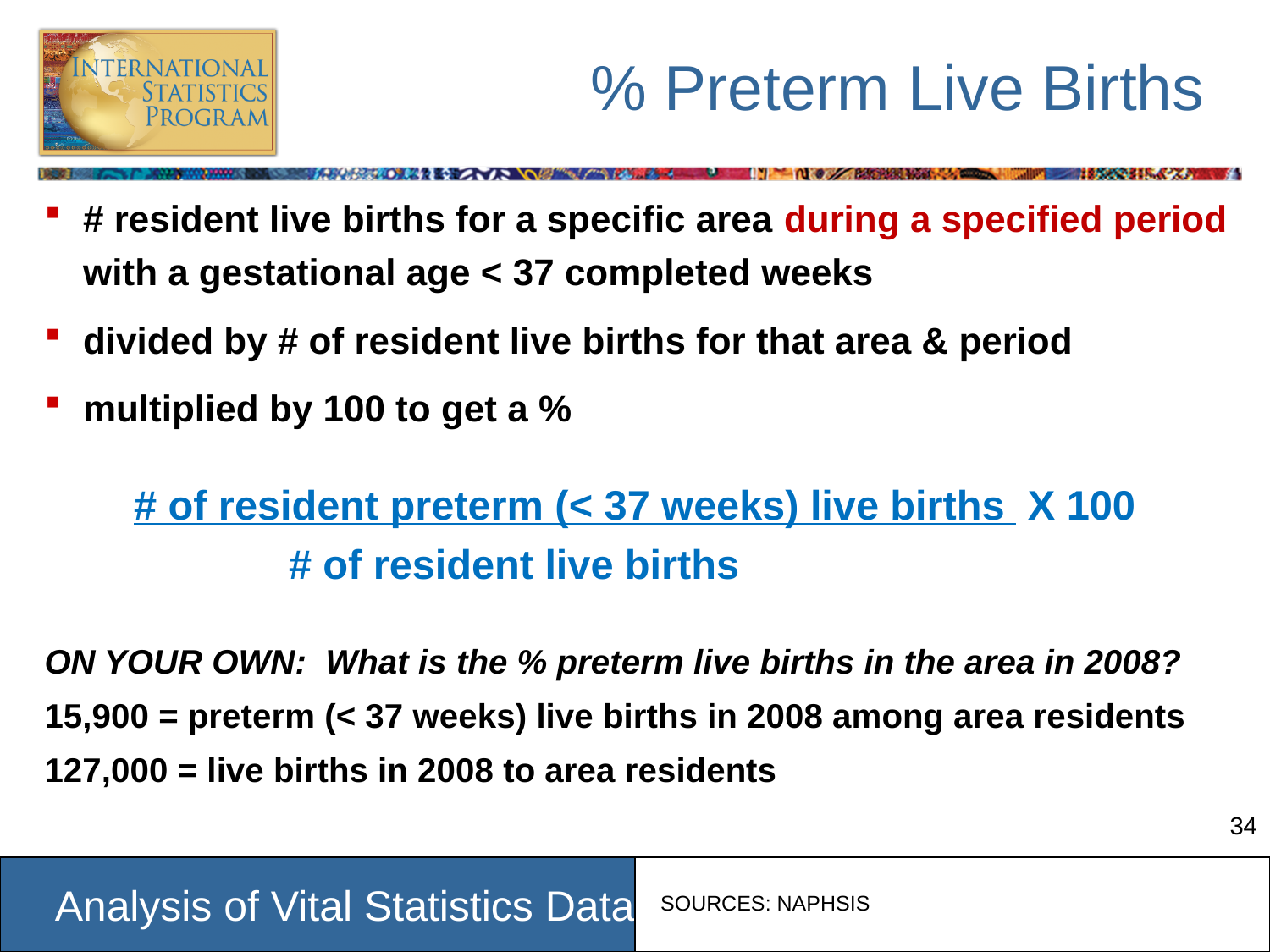

# % Preterm Live Births
# resident live births for a specific area during a specified period with a gestational age < 37 completed weeks
divided by # of resident live births for that area & period
multiplied by 100 to get a %

# of resident preterm (< 37 weeks) live births  X 100
	                  # of resident live births

ON YOUR OWN:  What is the % preterm live births in the area in 2008?
15,900 = preterm (< 37 weeks) live births in 2008 among area residents
127,000 = live births in 2008 to area residents
SOURCES: NAPHSIS